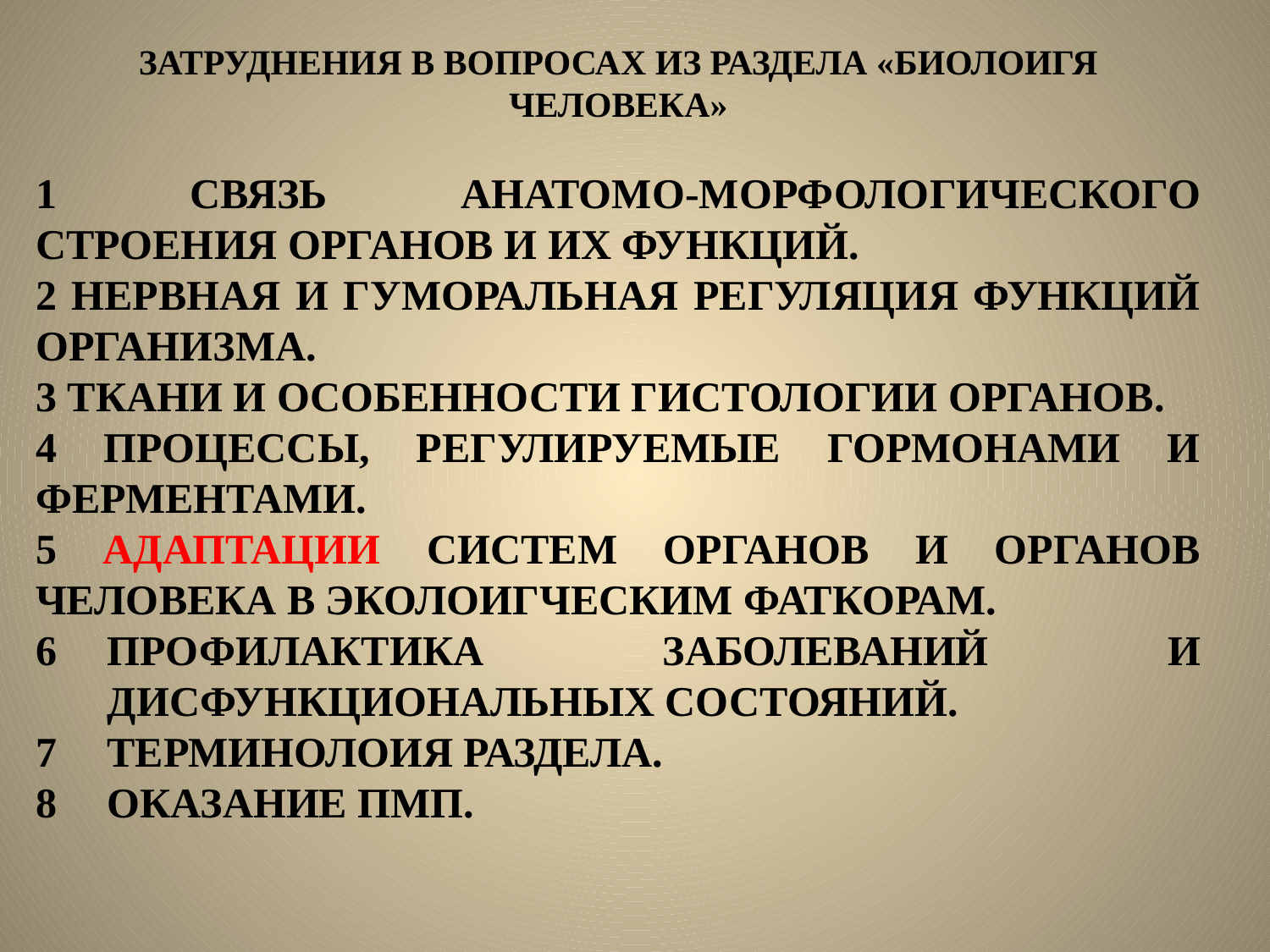

ЗАТРУДНЕНИЯ В ВОПРОСАХ ИЗ РАЗДЕЛА «БИОЛОИГЯ ЧЕЛОВЕКА»

1 СВЯЗЬ АНАТОМО-МОРФОЛОГИЧЕСКОГО СТРОЕНИЯ ОРГАНОВ И ИХ ФУНКЦИЙ.
2 НЕРВНАЯ И ГУМОРАЛЬНАЯ РЕГУЛЯЦИЯ ФУНКЦИЙ ОРГАНИЗМА.
3 ТКАНИ И ОСОБЕННОСТИ ГИСТОЛОГИИ ОРГАНОВ.
4 ПРОЦЕССЫ, РЕГУЛИРУЕМЫЕ ГОРМОНАМИ И ФЕРМЕНТАМИ.
5 АДАПТАЦИИ СИСТЕМ ОРГАНОВ И ОРГАНОВ ЧЕЛОВЕКА В ЭКОЛОИГЧЕСКИМ ФАТКОРАМ.
ПРОФИЛАКТИКА ЗАБОЛЕВАНИЙ И ДИСФУНКЦИОНАЛЬНЫХ СОСТОЯНИЙ.
ТЕРМИНОЛОИЯ РАЗДЕЛА.
ОКАЗАНИЕ ПМП.